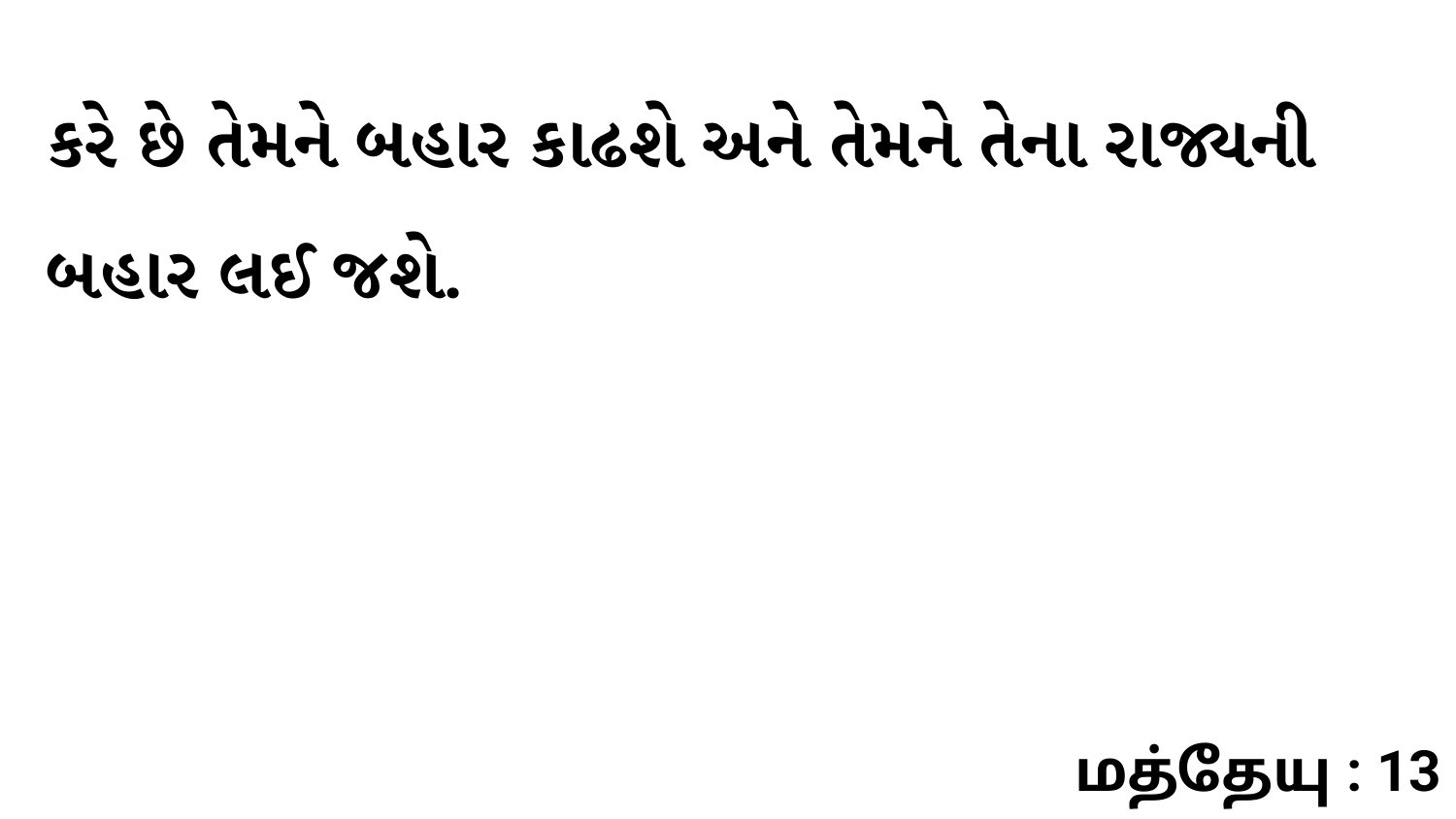

કરે છે તેમને બહાર કાઢશે અને તેમને તેના રાજ્યની બહાર લઈ જશે.
மத்தேயு : 13